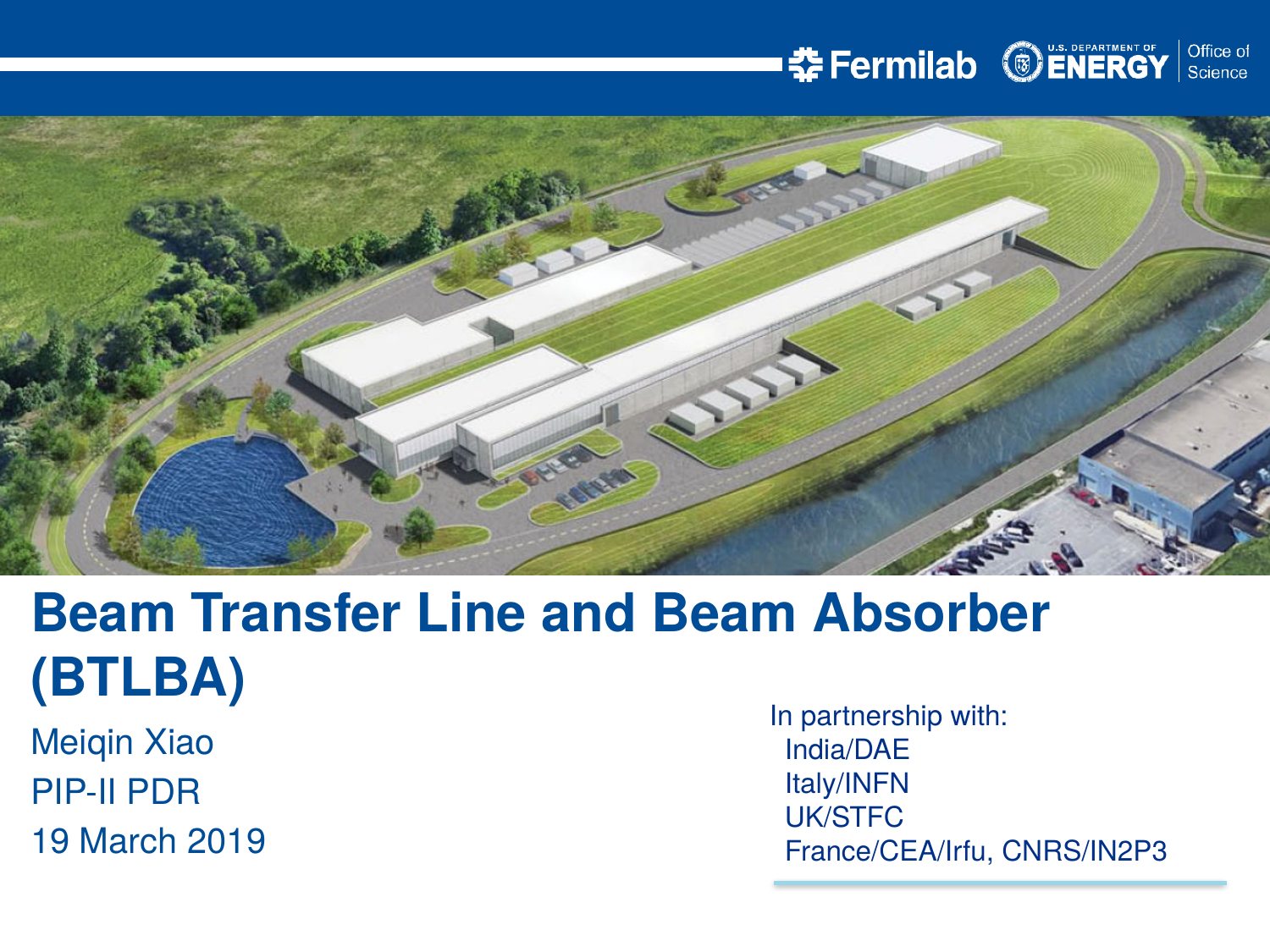

Beam Transfer Line and Beam Absorber (BTLBA)
Meiqin Xiao
PIP-II PDR
19 March 2019